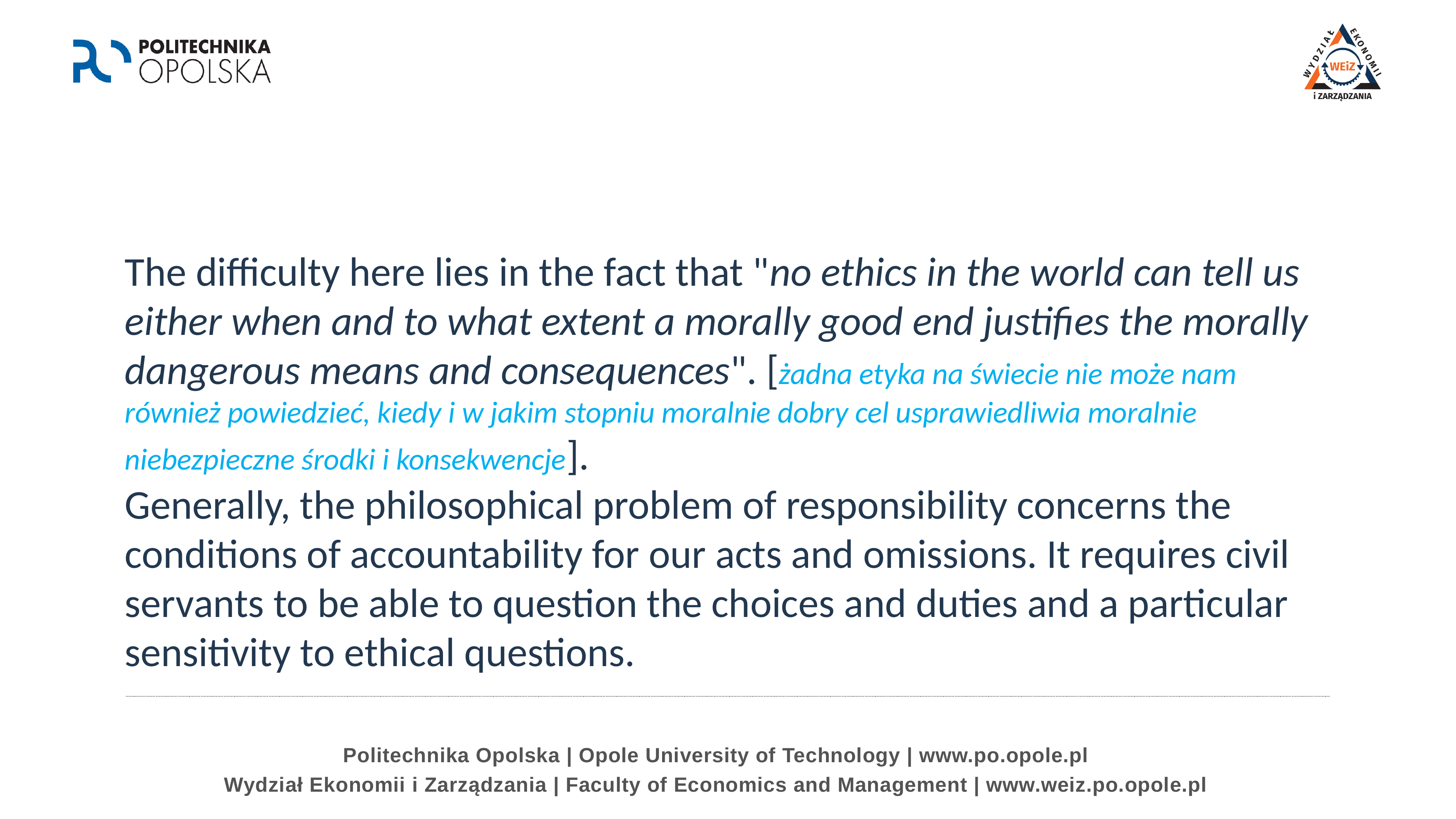

The difficulty here lies in the fact that "no ethics in the world can tell us either when and to what extent a morally good end justifies the morally dangerous means and consequences". [żadna etyka na świecie nie może nam również powiedzieć, kiedy i w jakim stopniu moralnie dobry cel usprawiedliwia moralnie niebezpieczne środki i konsekwencje].
Generally, the philosophical problem of responsibility concerns the conditions of accountability for our acts and omissions. It requires civil servants to be able to question the choices and duties and a particular sensitivity to ethical questions.